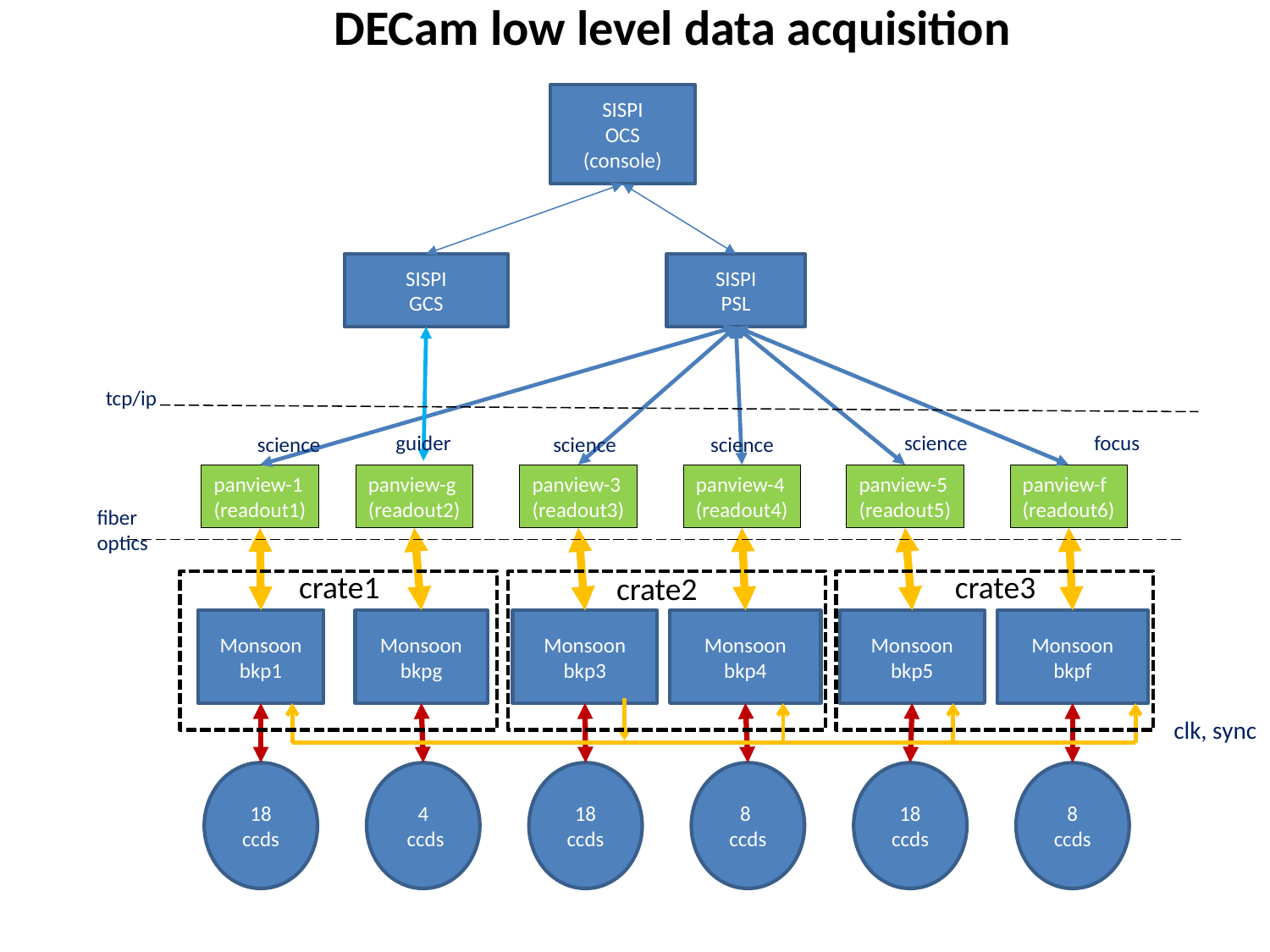

DECam low level data acquisition
SISPI
OCS
(console)
SISPI
GCS
SISPI
PSL
tcp/ip
guider
science
focus
science
science
science
panview-1
(readout1)
panview-g
(readout2)
panview-3
(readout3)
panview-4
(readout4)
panview-5
(readout5)
panview-f
(readout6)
fiber optics
crate1
crate3
crate2

Monsoon
bkp1
Monsoon
bkpg
Monsoon
bkp3
Monsoon
bkp4
Monsoon
bkp5
Monsoon
bkpf
clk, sync
18 ccds
4
 ccds
18
ccds
8
ccds
18
ccds
8
ccds